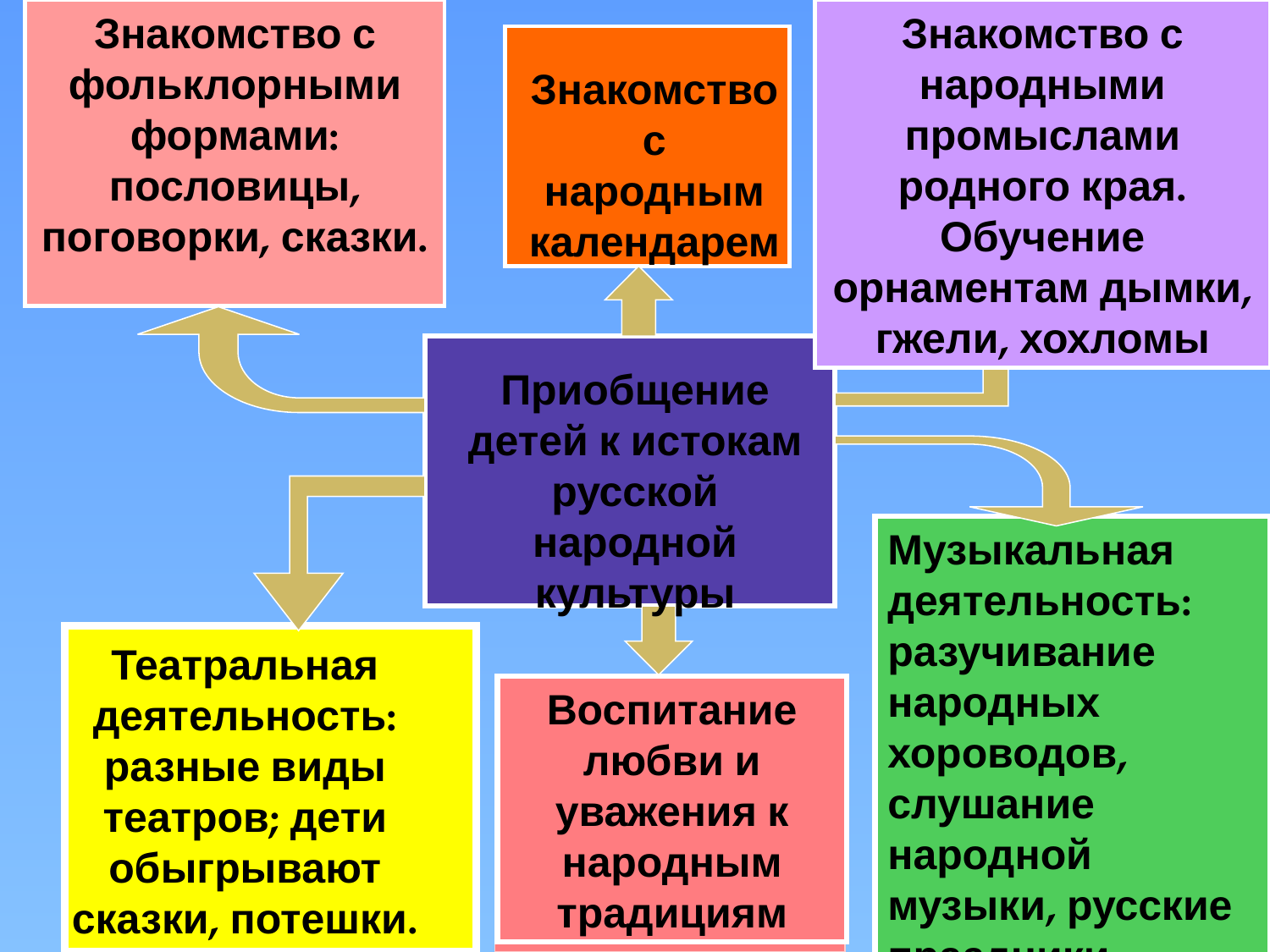

Знакомство с фольклорными формами: пословицы, поговорки, сказки.
Знакомство с народными промыслами родного края. Обучение орнаментам дымки, гжели, хохломы

Знакомство с народным календарем

Приобщение детей к истокам русской народной культуры

Музыкальная деятельность: разучивание народных хороводов, слушание народной музыки, русские праздники

Театральная деятельность: разные виды театров; дети обыгрывают сказки, потешки.
Воспитание любви и уважения к народным традициям